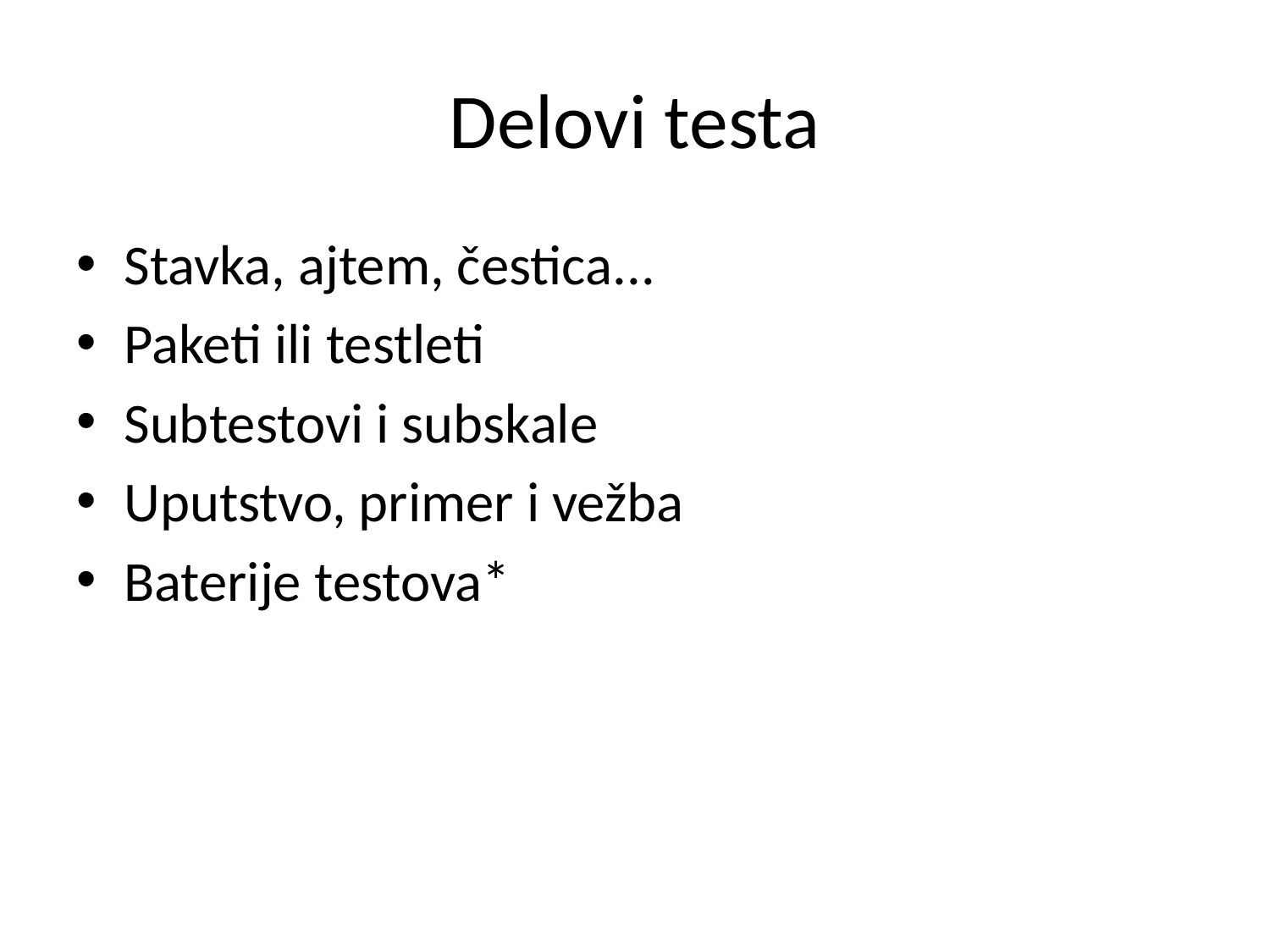

# Delovi testa
Stavka, ajtem, čestica...
Paketi ili testleti
Subtestovi i subskale
Uputstvo, primer i vežba
Baterije testova*